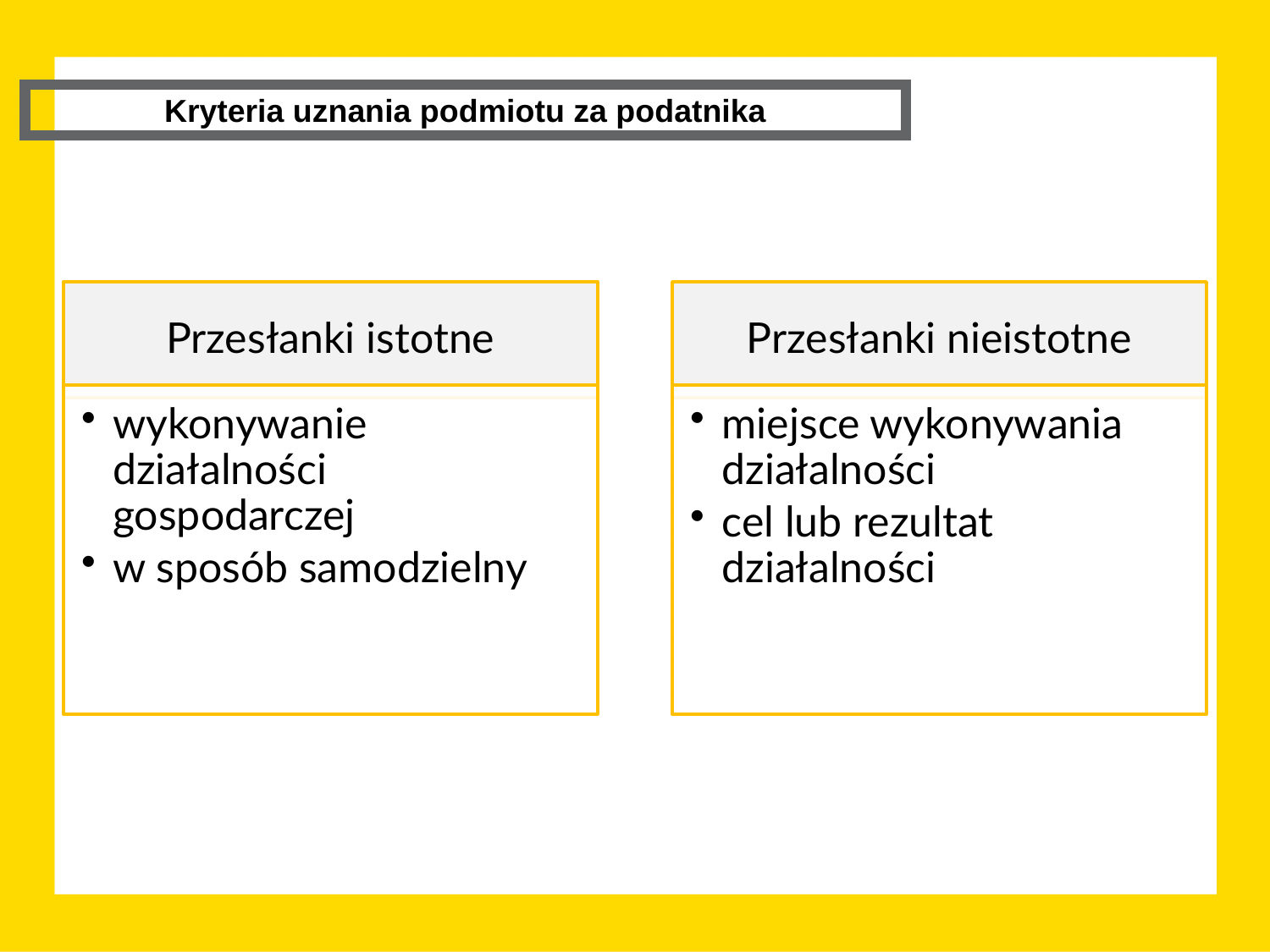

Kryteria uznania podmiotu za podatnika
Przesłanki istotne
wykonywanie działalności gospodarczej
w sposób samodzielny
Przesłanki nieistotne
miejsce wykonywania działalności
cel lub rezultat działalności